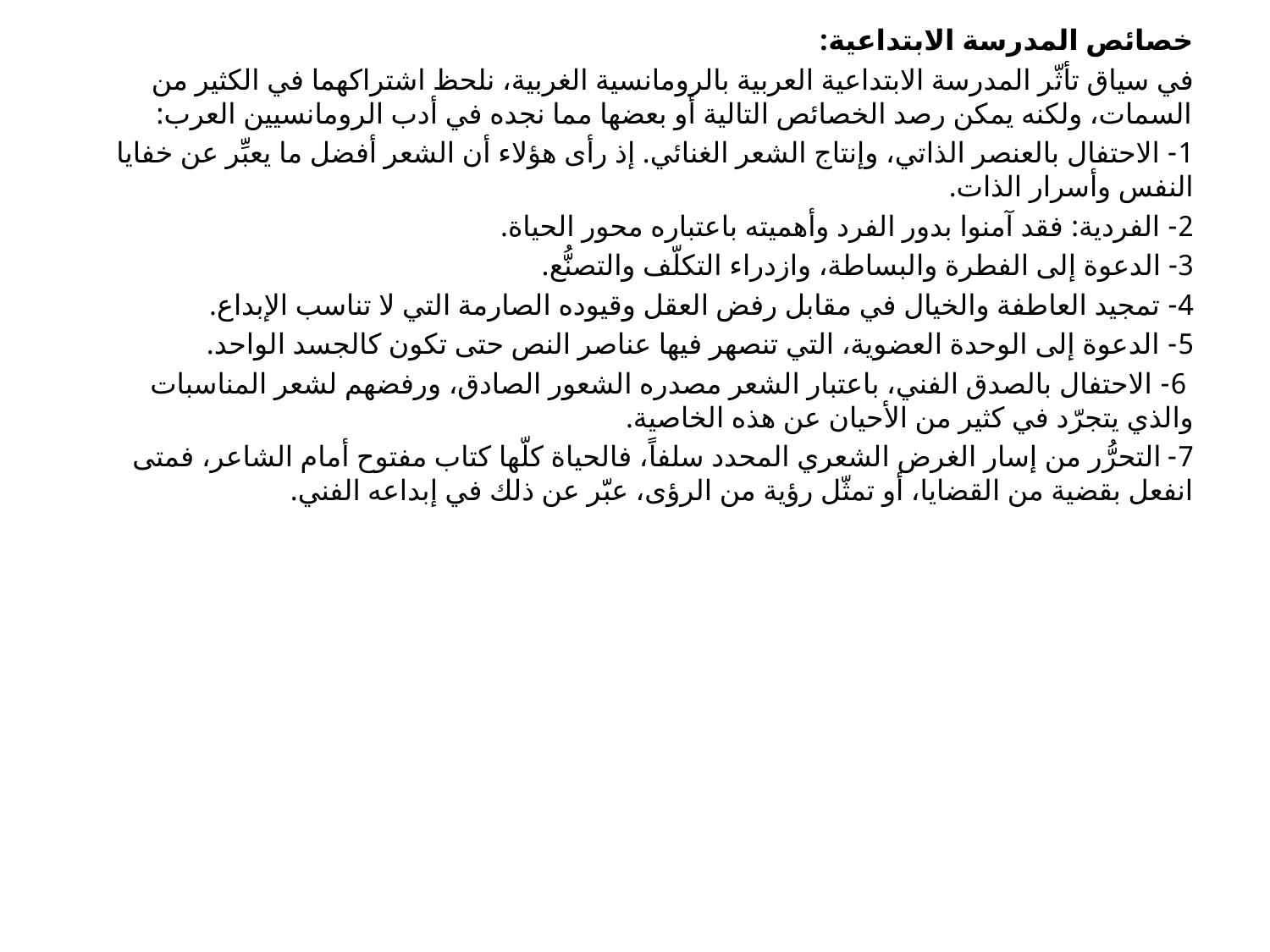

خصائص المدرسة الابتداعية:
في سياق تأثّر المدرسة الابتداعية العربية بالرومانسية الغربية، نلحظ اشتراكهما في الكثير من السمات، ولكنه يمكن رصد الخصائص التالية أو بعضها مما نجده في أدب الرومانسيين العرب:
1- الاحتفال بالعنصر الذاتي، وإنتاج الشعر الغنائي. إذ رأى هؤلاء أن الشعر أفضل ما يعبِّر عن خفايا النفس وأسرار الذات.
2- الفردية: فقد آمنوا بدور الفرد وأهميته باعتباره محور الحياة.
3- الدعوة إلى الفطرة والبساطة، وازدراء التكلّف والتصنُّع.
4- تمجيد العاطفة والخيال في مقابل رفض العقل وقيوده الصارمة التي لا تناسب الإبداع.
5- الدعوة إلى الوحدة العضوية، التي تنصهر فيها عناصر النص حتى تكون كالجسد الواحد.
 6- الاحتفال بالصدق الفني، باعتبار الشعر مصدره الشعور الصادق، ورفضهم لشعر المناسبات والذي يتجرّد في كثير من الأحيان عن هذه الخاصية.
7- التحرُّر من إسار الغرض الشعري المحدد سلفاً، فالحياة كلّها كتاب مفتوح أمام الشاعر، فمتى انفعل بقضية من القضايا، أو تمثّل رؤية من الرؤى، عبّر عن ذلك في إبداعه الفني.